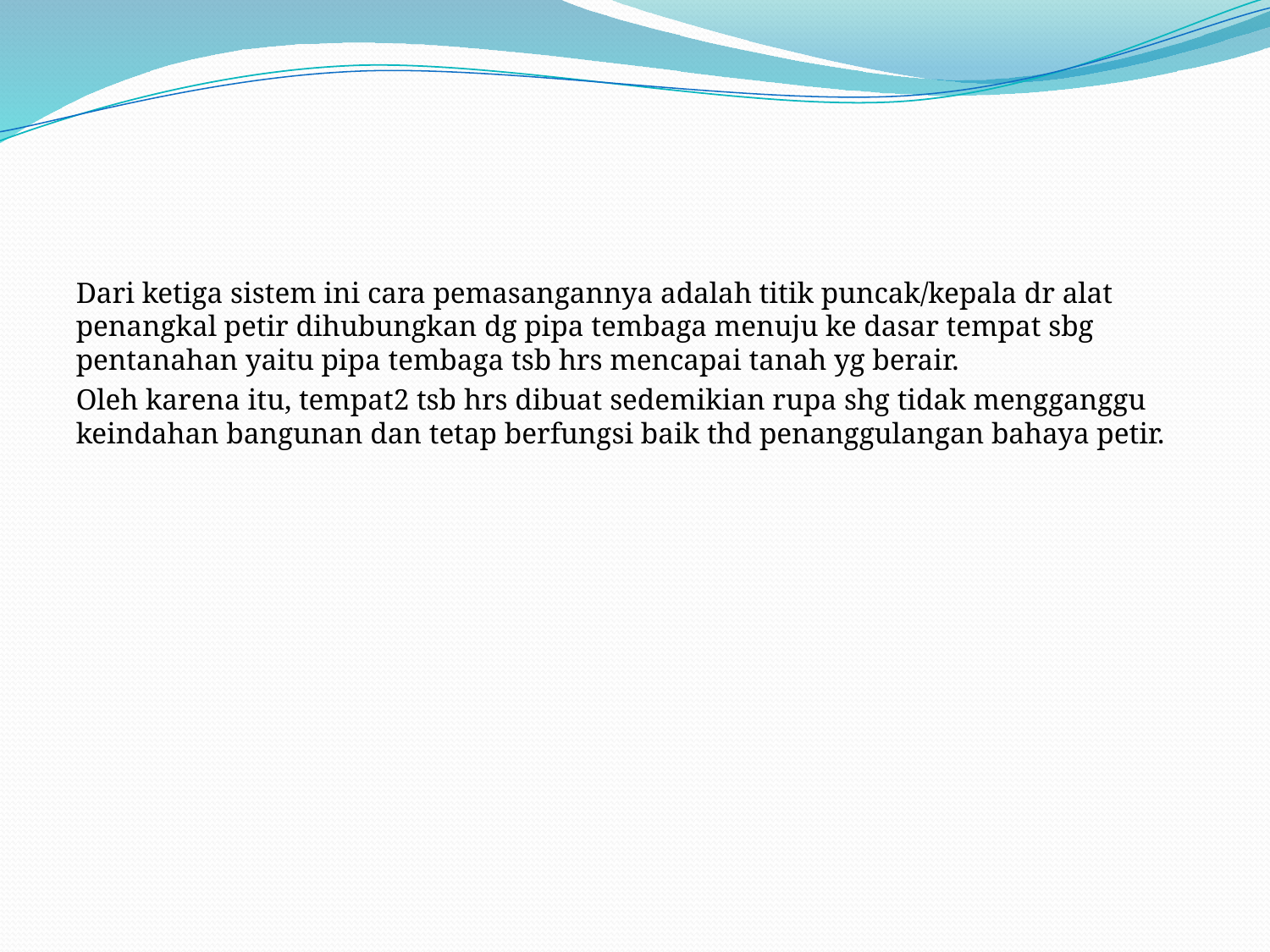

#
Dari ketiga sistem ini cara pemasangannya adalah titik puncak/kepala dr alat penangkal petir dihubungkan dg pipa tembaga menuju ke dasar tempat sbg pentanahan yaitu pipa tembaga tsb hrs mencapai tanah yg berair.
Oleh karena itu, tempat2 tsb hrs dibuat sedemikian rupa shg tidak mengganggu keindahan bangunan dan tetap berfungsi baik thd penanggulangan bahaya petir.